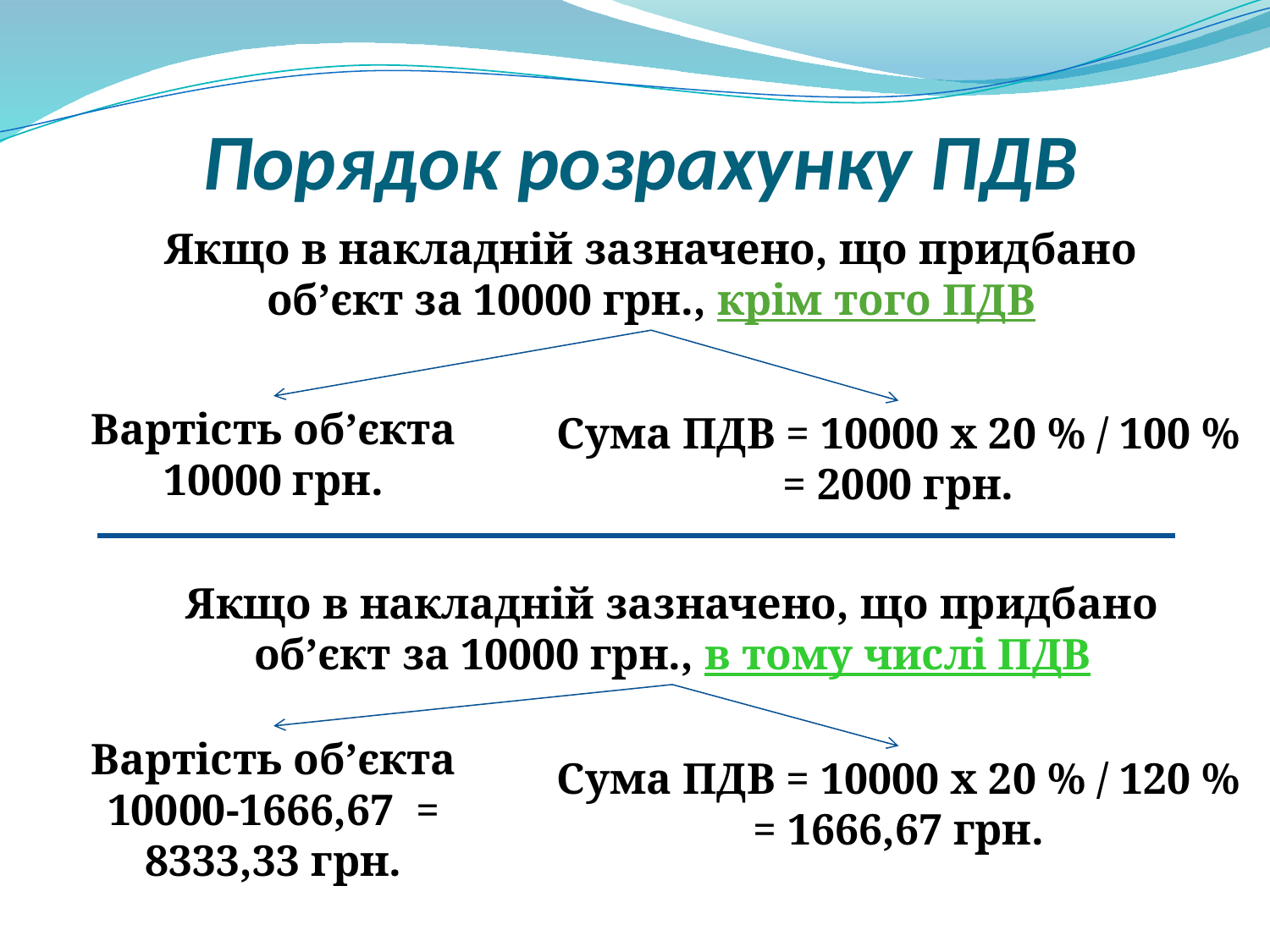

# Порядок розрахунку ПДВ
Якщо в накладній зазначено, що придбано об’єкт за 10000 грн., крім того ПДВ
Вартість об’єкта 10000 грн.
Сума ПДВ = 10000 х 20 % / 100 % = 2000 грн.
Якщо в накладній зазначено, що придбано об’єкт за 10000 грн., в тому числі ПДВ
Вартість об’єкта 10000-1666,67  = 8333,33 грн.
Сума ПДВ = 10000 х 20 % / 120 % = 1666,67 грн.